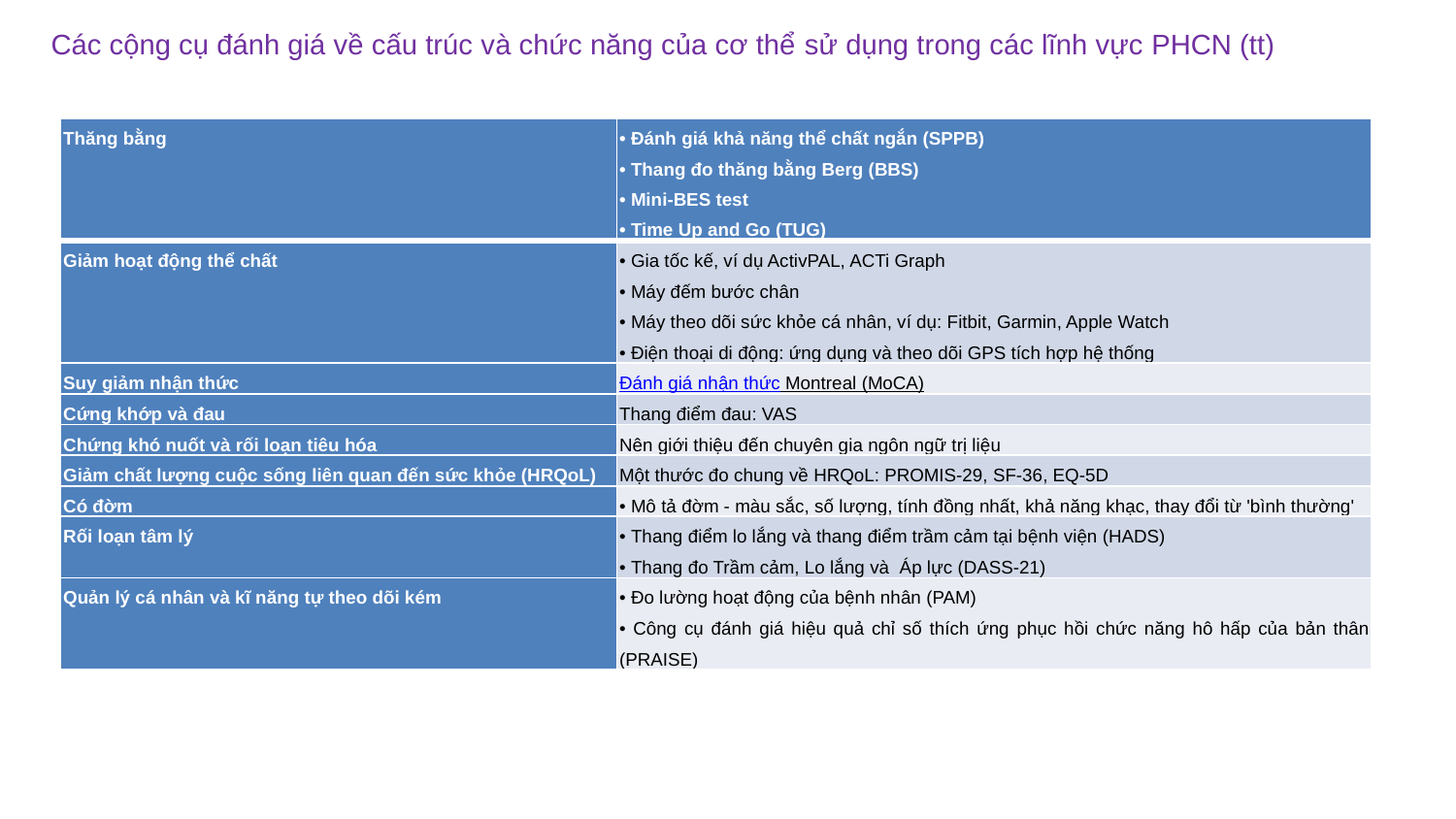

# Các cộng cụ đánh giá về cấu trúc và chức năng của cơ thể sử dụng trong các lĩnh vực PHCN (tt)
| Thăng bằng | • Đánh giá khả năng thể chất ngắn (SPPB) • Thang đo thăng bằng Berg (BBS) • Mini-BES test • Time Up and Go (TUG) |
| --- | --- |
| Giảm hoạt động thể chất | • Gia tốc kế, ví dụ ActivPAL, ACTi Graph • Máy đếm bước chân • Máy theo dõi sức khỏe cá nhân, ví dụ: Fitbit, Garmin, Apple Watch • Điện thoại di động: ứng dụng và theo dõi GPS tích hợp hệ thống |
| Suy giảm nhận thức | Đánh giá nhận thức Montreal (MoCA) |
| Cứng khớp và đau | Thang điểm đau: VAS |
| Chứng khó nuốt và rối loạn tiêu hóa | Nên giới thiệu đến chuyên gia ngôn ngữ trị liệu |
| Giảm chất lượng cuộc sống liên quan đến sức khỏe (HRQoL) | Một thước đo chung về HRQoL: PROMIS-29, SF-36, EQ-5D |
| Có đờm | • Mô tả đờm - màu sắc, số lượng, tính đồng nhất, khả năng khạc, thay đổi từ 'bình thường' |
| Rối loạn tâm lý | • Thang điểm lo lắng và thang điểm trầm cảm tại bệnh viện (HADS) • Thang đo Trầm cảm, Lo lắng và Áp lực (DASS-21) |
| Quản lý cá nhân và kĩ năng tự theo dõi kém | • Đo lường hoạt động của bệnh nhân (PAM) • Công cụ đánh giá hiệu quả chỉ số thích ứng phục hồi chức năng hô hấp của bản thân (PRAISE) |